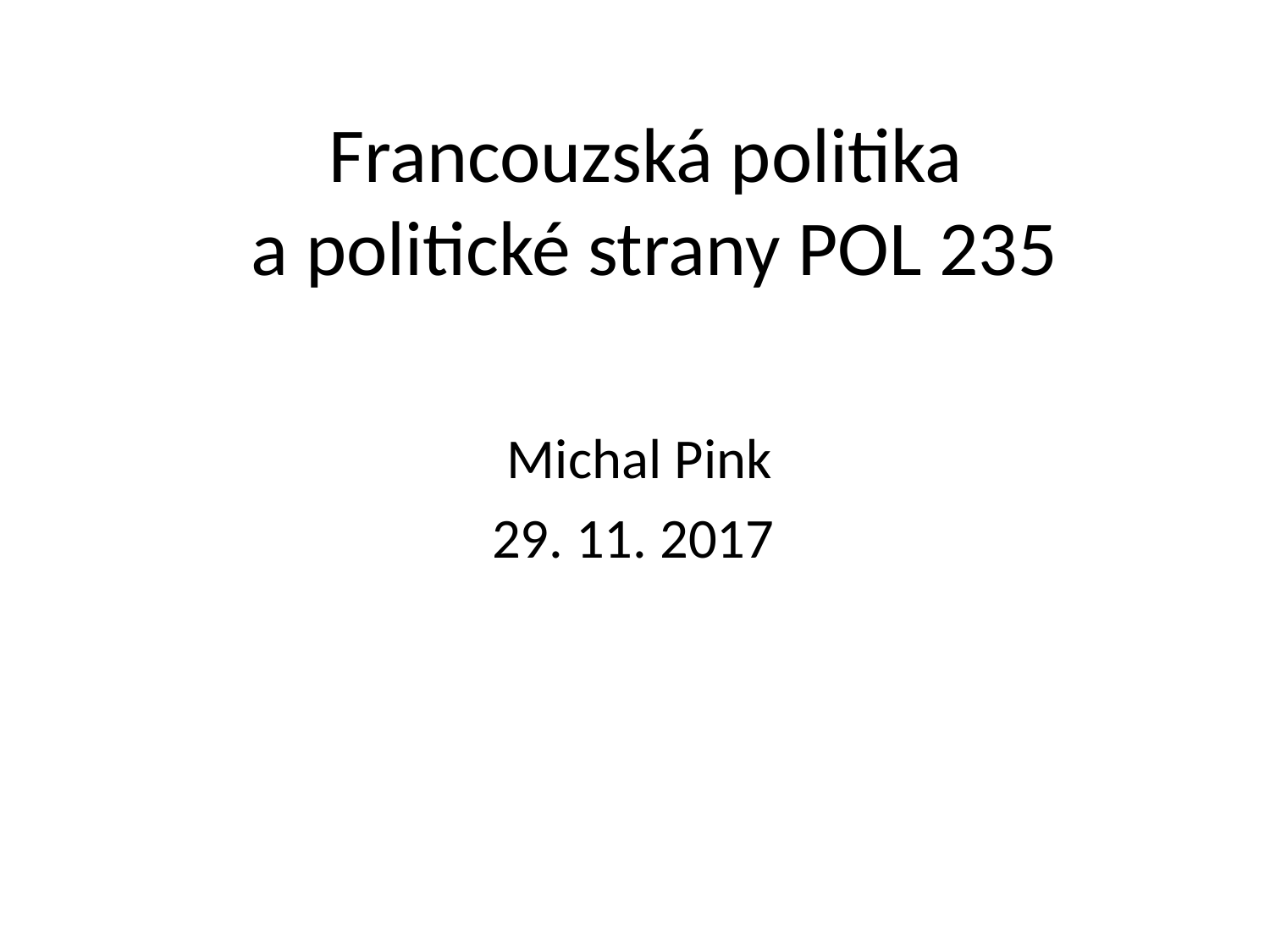

# Francouzská politika a politické strany POL 235
Michal Pink
29. 11. 2017